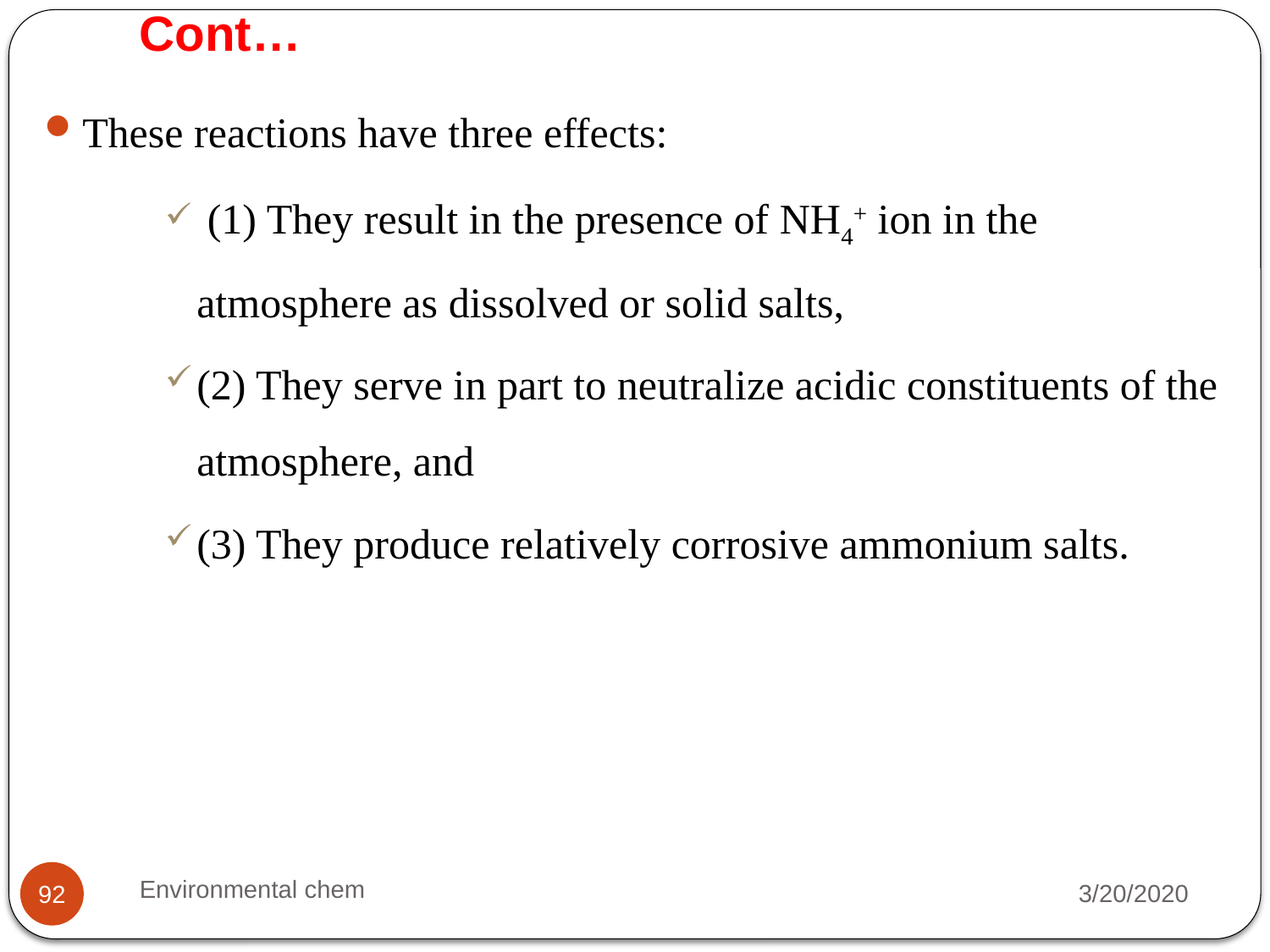

# Cont…
These reactions have three effects:
 (1) They result in the presence of NH4+ ion in the atmosphere as dissolved or solid salts,
(2) They serve in part to neutralize acidic constituents of the atmosphere, and
(3) They produce relatively corrosive ammonium salts.

Environmental chem
3/20/2020
92